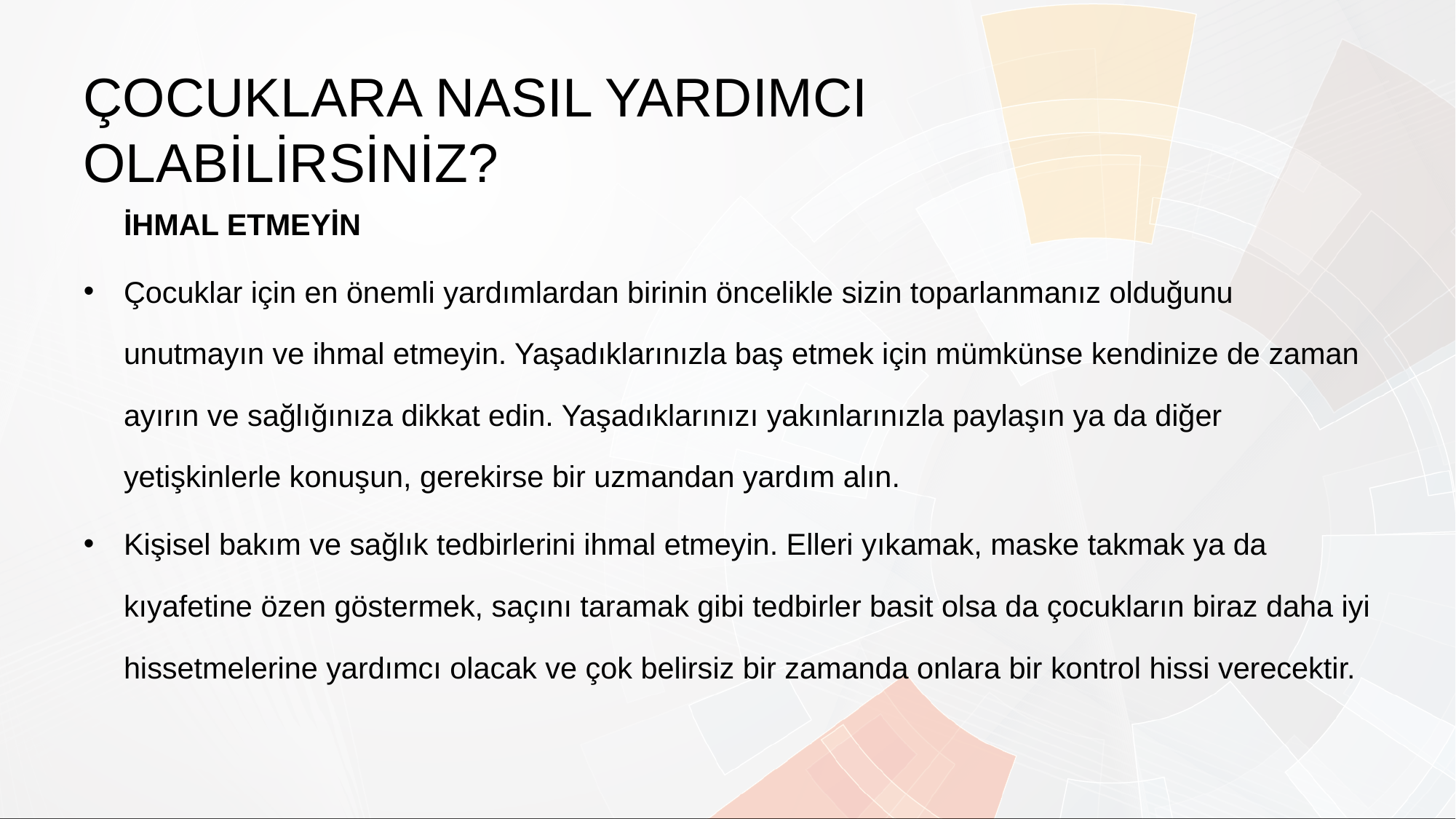

ÇOCUKLARA NASIL YARDIMCI OLABİLİRSİNİZ?
	İHMAL ETMEYİN
Çocuklar için en önemli yardımlardan birinin öncelikle sizin toparlanmanız olduğunu unutmayın ve ihmal etmeyin. Yaşadıklarınızla baş etmek için mümkünse kendinize de zaman ayırın ve sağlığınıza dikkat edin. Yaşadıklarınızı yakınlarınızla paylaşın ya da diğer yetişkinlerle konuşun, gerekirse bir uzmandan yardım alın.
Kişisel bakım ve sağlık tedbirlerini ihmal etmeyin. Elleri yıkamak, maske takmak ya da kıyafetine özen göstermek, saçını taramak gibi tedbirler basit olsa da çocukların biraz daha iyi hissetmelerine yardımcı olacak ve çok belirsiz bir zamanda onlara bir kontrol hissi verecektir.